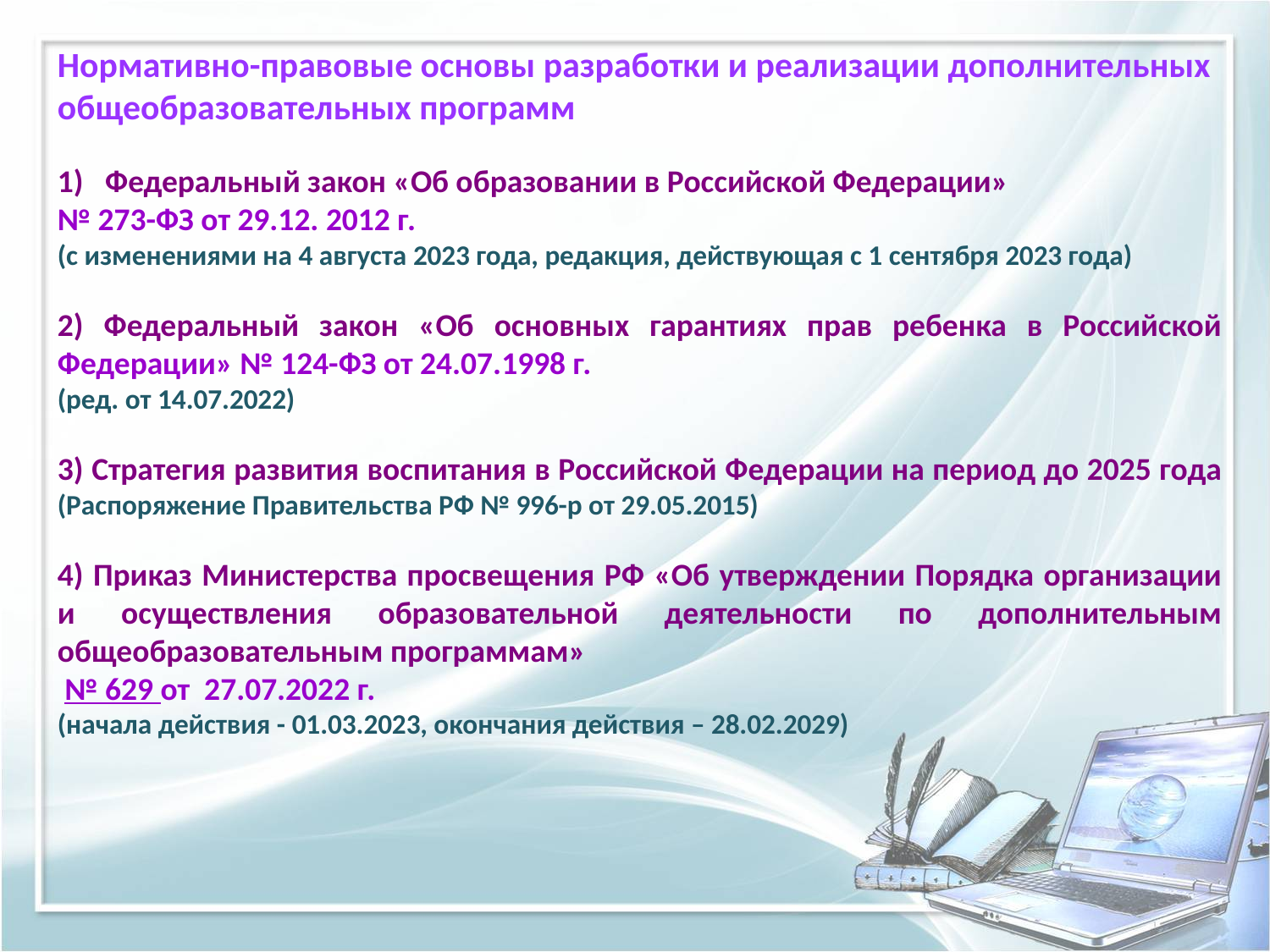

Нормативно-правовые основы разработки и реализации дополнительных общеобразовательных программ

Федеральный закон «Об образовании в Российской Федерации»
№ 273-ФЗ от 29.12. 2012 г.
(с изменениями на 4 августа 2023 года, редакция, действующая с 1 сентября 2023 года)

2) Федеральный закон «Об основных гарантиях прав ребенка в Российской Федерации» № 124-ФЗ от 24.07.1998 г.
(ред. от 14.07.2022)

3) Стратегия развития воспитания в Российской Федерации на период до 2025 года (Распоряжение Правительства РФ № 996-р от 29.05.2015)

4) Приказ Министерства просвещения РФ «Об утверждении Порядка организации и осуществления образовательной деятельности по дополнительным общеобразовательным программам»
 № 629 от  27.07.2022 г.
(начала действия - 01.03.2023, окончания действия – 28.02.2029)